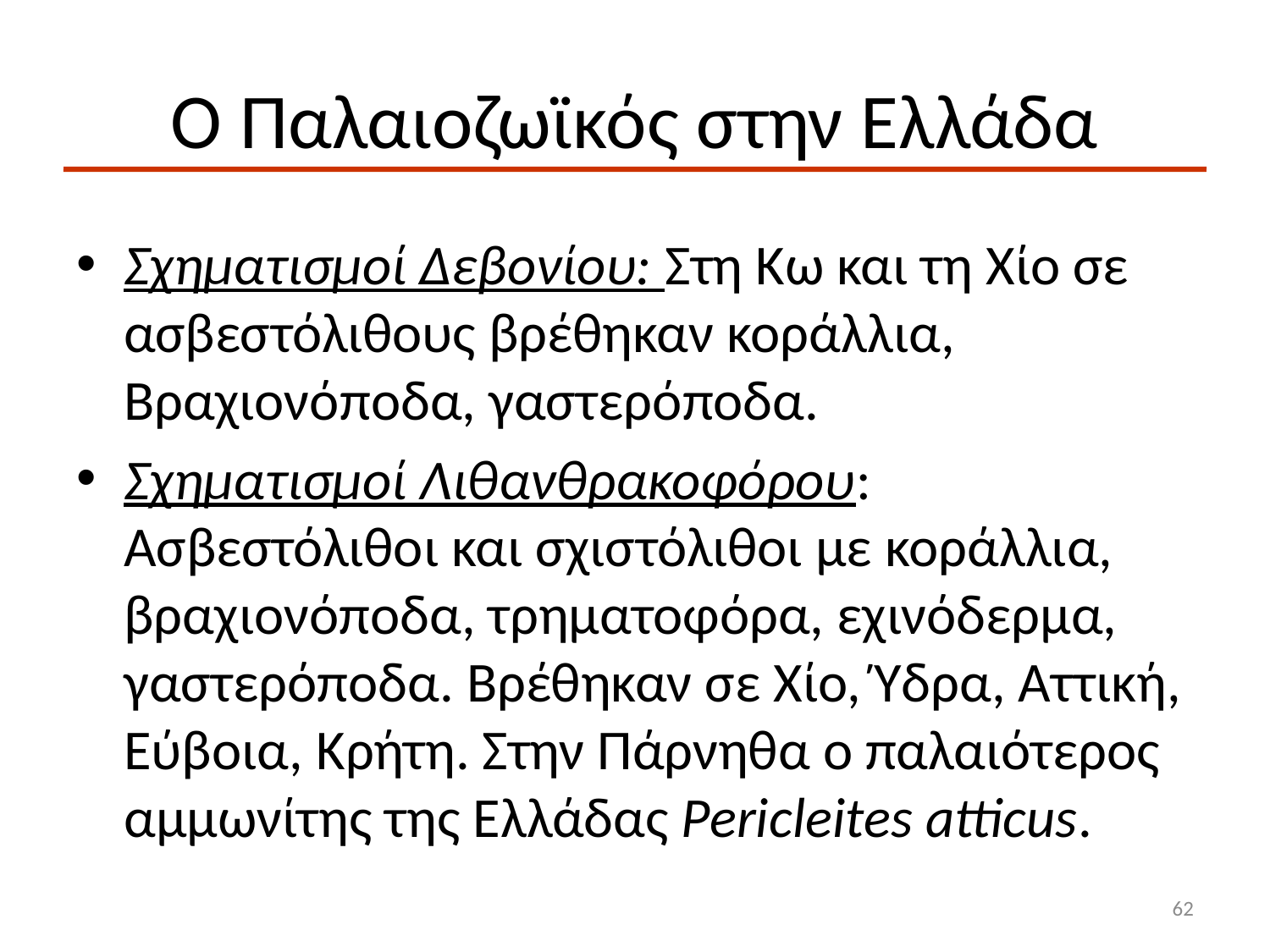

# Ο Παλαιοζωϊκός στην Ελλάδα
Σχηματισμοί Δεβονίου: Στη Κω και τη Χίο σε ασβεστόλιθους βρέθηκαν κοράλλια, Βραχιονόποδα, γαστερόποδα.
Σχηματισμοί Λιθανθρακοφόρου: Ασβεστόλιθοι και σχιστόλιθοι με κοράλλια, βραχιονόποδα, τρηματοφόρα, εχινόδερμα, γαστερόποδα. Βρέθηκαν σε Χίο, Ύδρα, Αττική, Εύβοια, Κρήτη. Στην Πάρνηθα ο παλαιότερος αμμωνίτης της Ελλάδας Pericleites atticus.
62